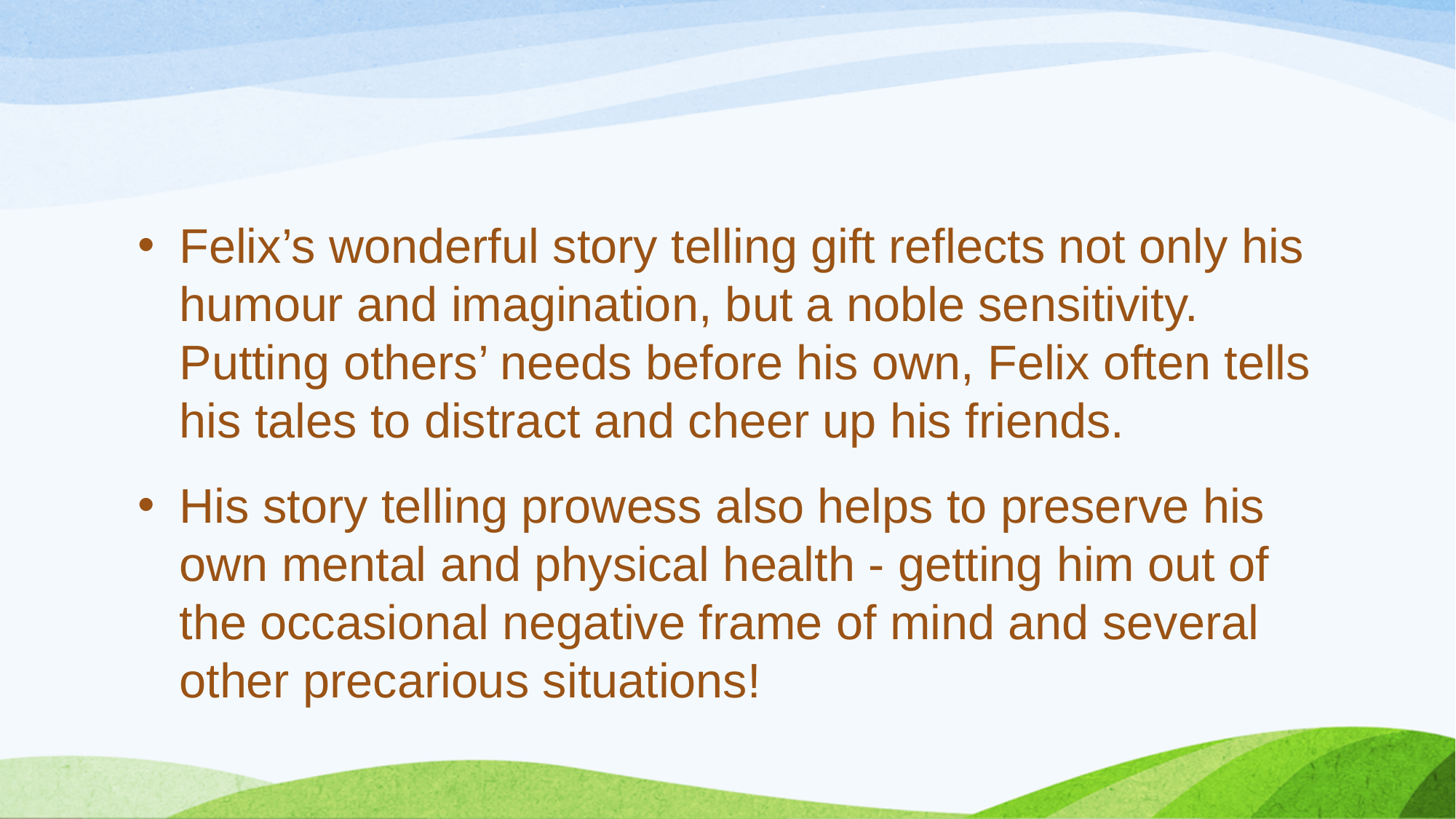

#
Felix’s wonderful story telling gift reflects not only his humour and imagination, but a noble sensitivity. Putting others’ needs before his own, Felix often tells his tales to distract and cheer up his friends.
His story telling prowess also helps to preserve his own mental and physical health - getting him out of the occasional negative frame of mind and several other precarious situations!